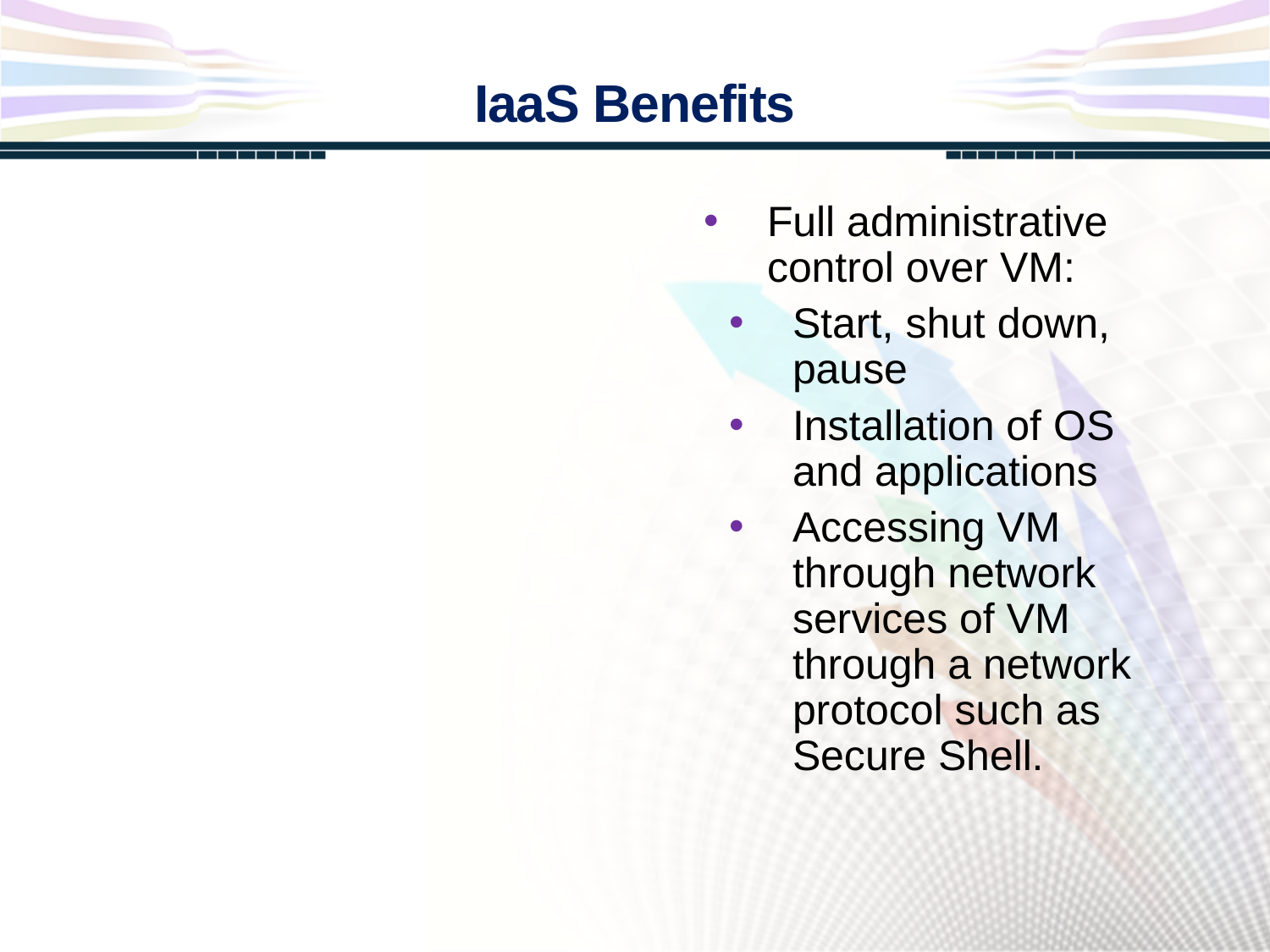

IaaS Benefits
Full administrative control over VM:
Start, shut down, pause
Installation of OS and applications
Accessing VM through network services of VM through a network protocol such as Secure Shell.